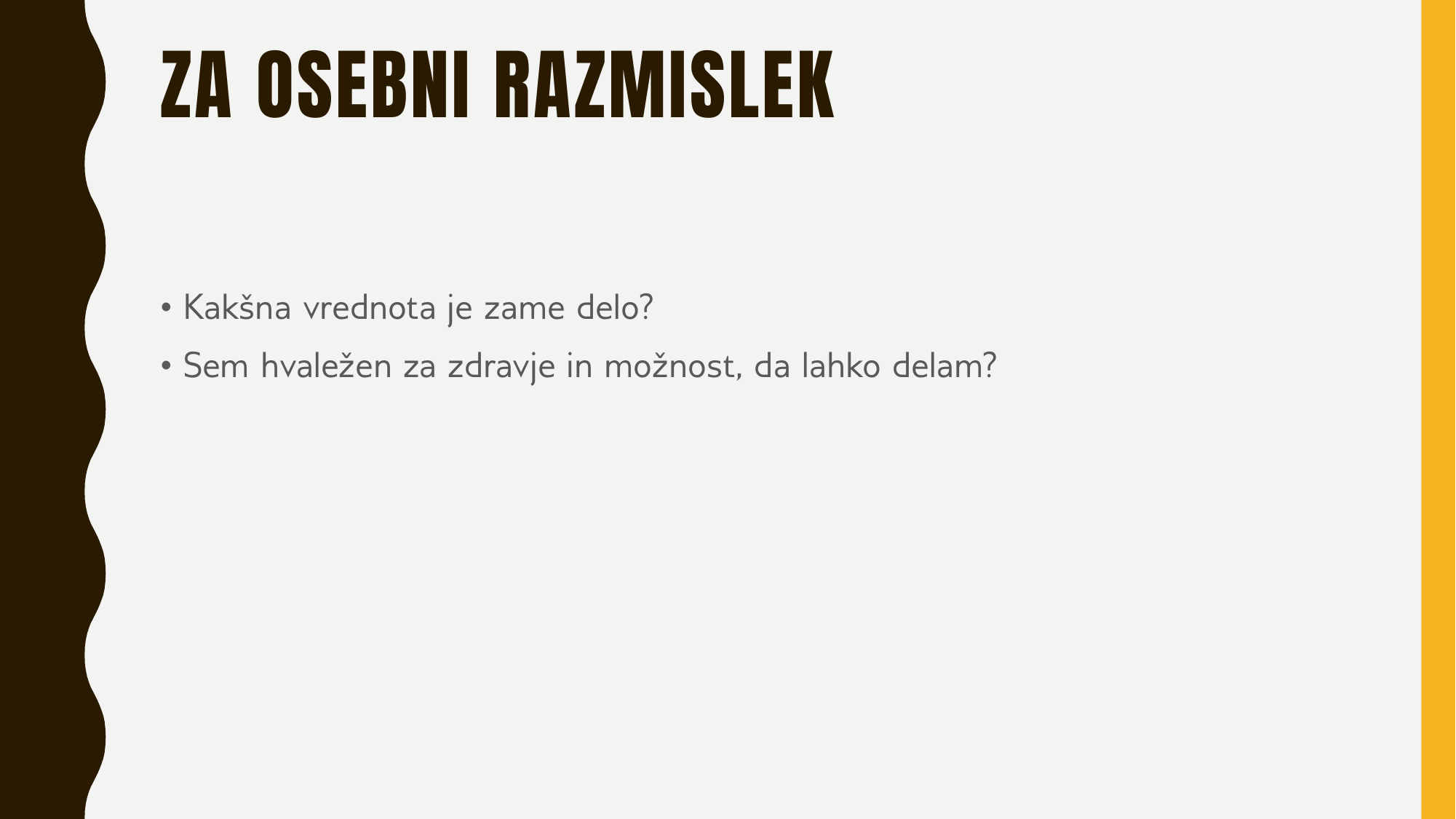

# ZA OSEBNI RAZMISLEK
• Kakšna vrednota je zame delo?
• Sem hvaležen za zdravje in možnost, da lahko delam?